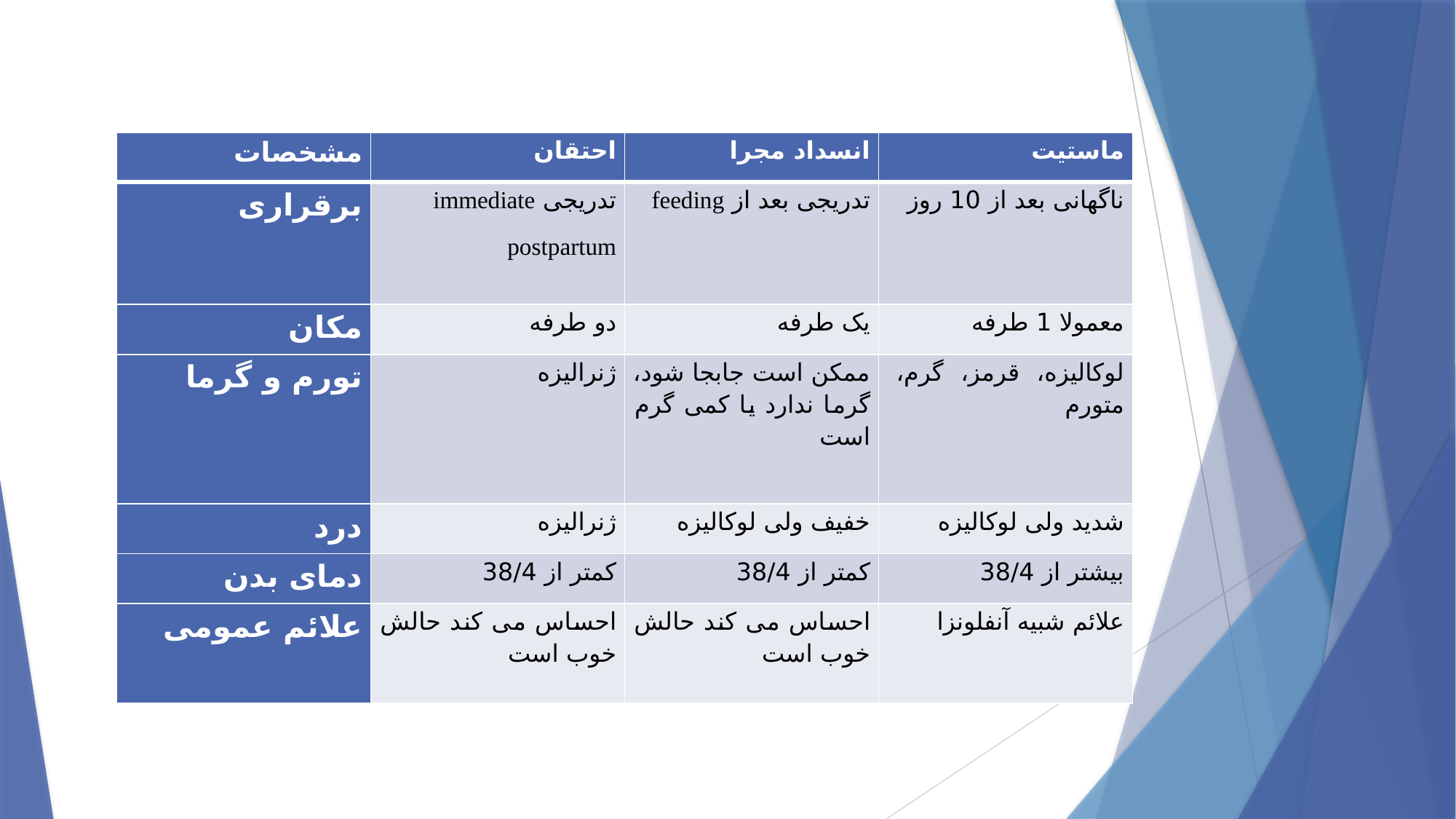

| مشخصات | احتقان | انسداد مجرا | ماستیت |
| --- | --- | --- | --- |
| برقراری | تدریجی immediate postpartum | تدریجی بعد از feeding | ناگهانی بعد از 10 روز |
| مکان | دو طرفه | یک طرفه | معمولا 1 طرفه |
| تورم و گرما | ژنرالیزه | ممکن است جابجا شود، گرما ندارد یا کمی گرم است | لوکالیزه، قرمز، گرم، متورم |
| درد | ژنرالیزه | خفیف ولی لوکالیزه | شدید ولی لوکالیزه |
| دمای بدن | کمتر از 38/4 | کمتر از 38/4 | بیشتر از 38/4 |
| علائم عمومی | احساس می کند حالش خوب است | احساس می کند حالش خوب است | علائم شبیه آنفلونزا |